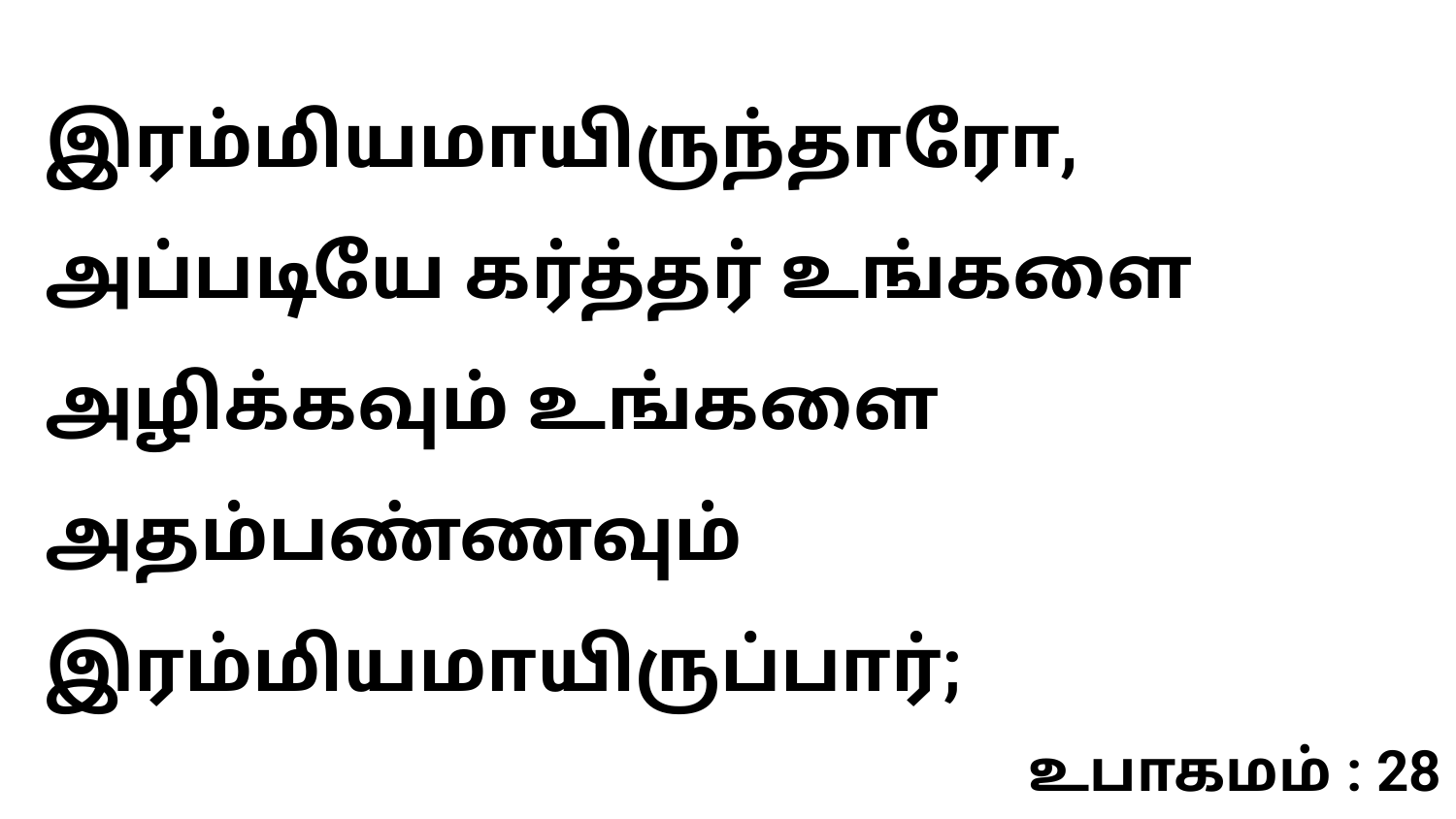

இரம்மியமாயிருந்தாரோ, அப்படியே கர்த்தர் உங்களை அழிக்கவும் உங்களை அதம்பண்ணவும் இரம்மியமாயிருப்பார்;
உபாகமம் : 28